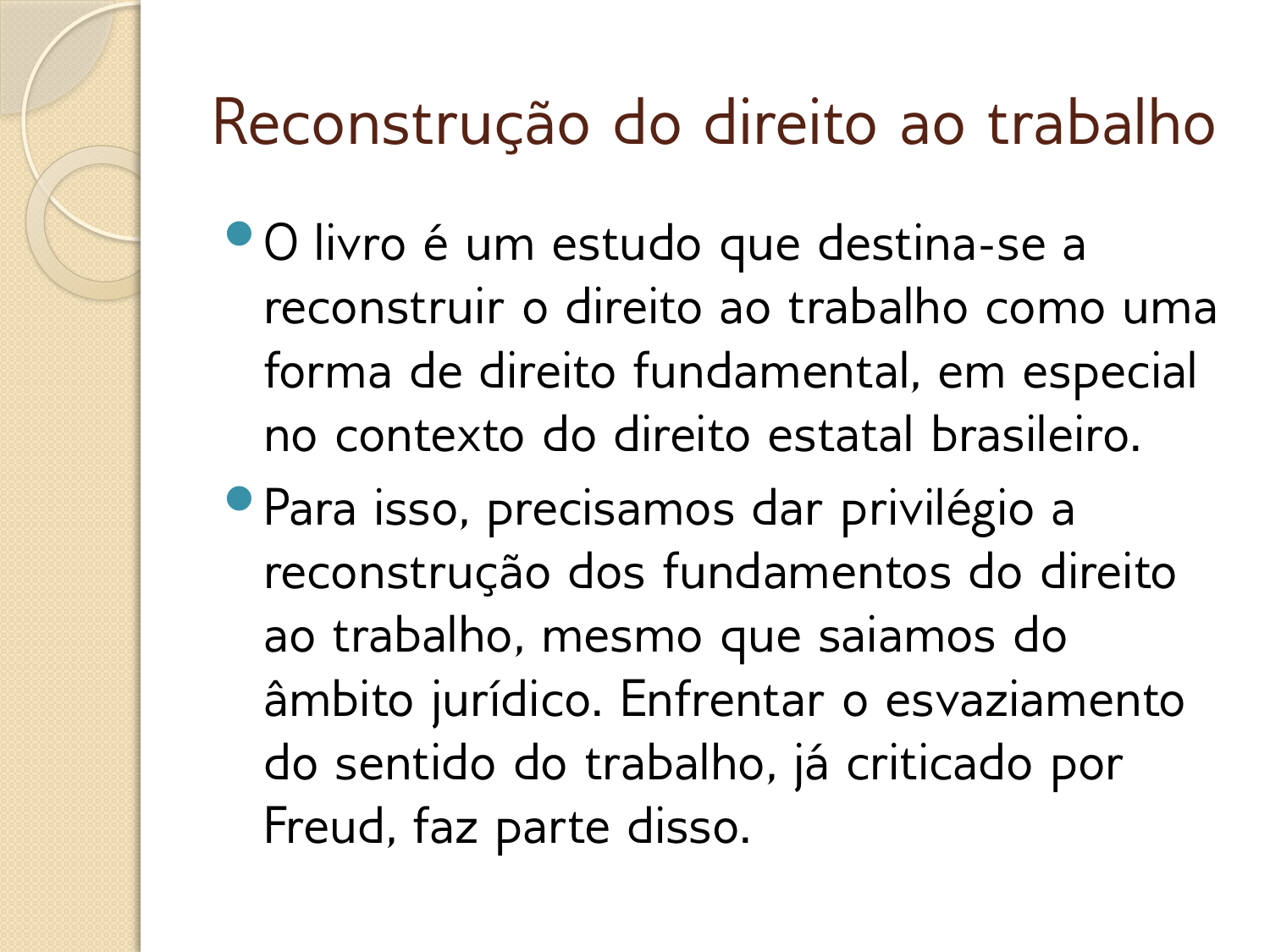

# Reconstrução do direito ao trabalho
O livro é um estudo que destina-se a reconstruir o direito ao trabalho como uma forma de direito fundamental, em especial no contexto do direito estatal brasileiro.
Para isso, precisamos dar privilégio a reconstrução dos fundamentos do direito ao trabalho, mesmo que saiamos do âmbito jurídico. Enfrentar o esvaziamento do sentido do trabalho, já criticado por Freud, faz parte disso.